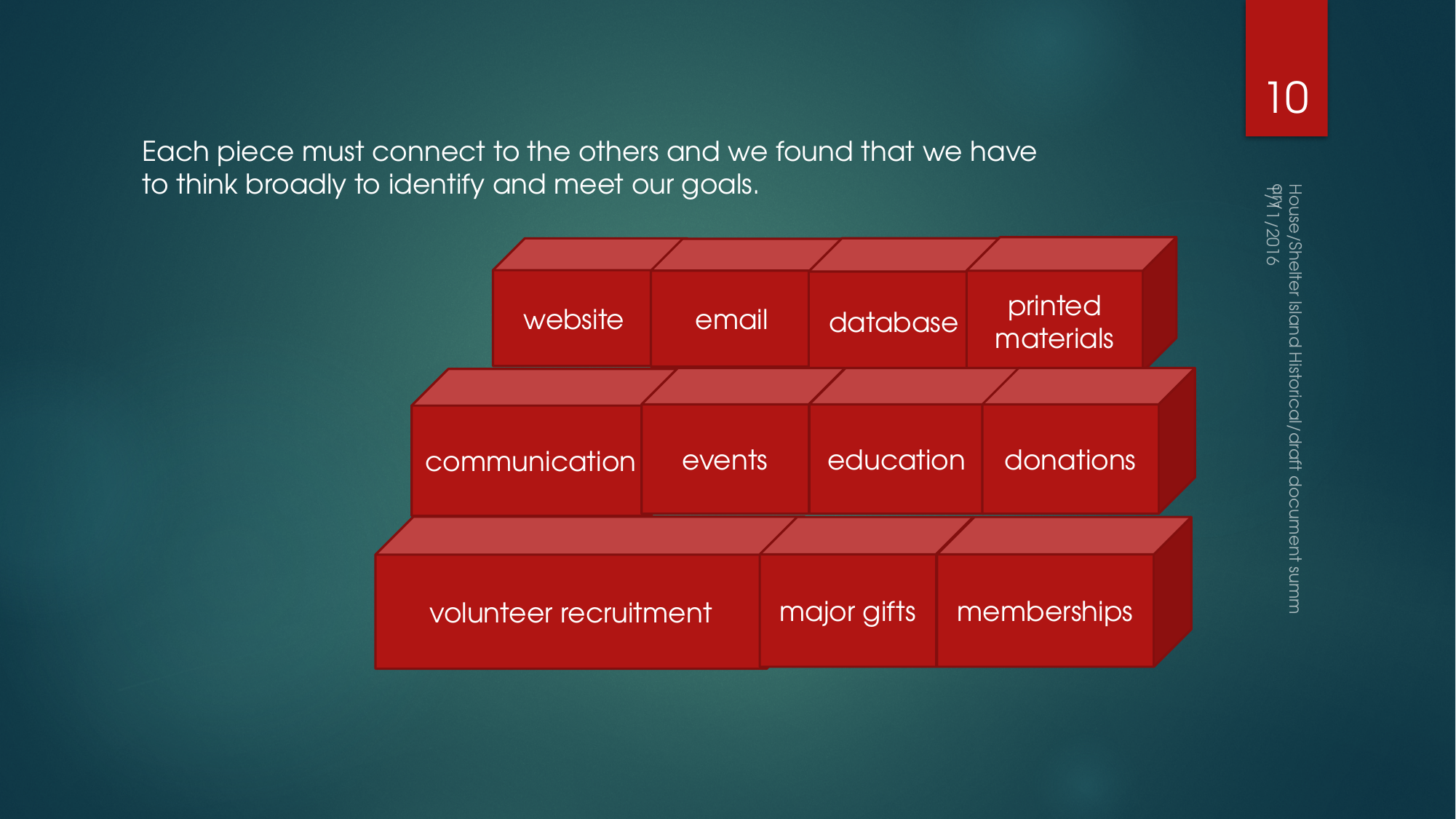

10
Each piece must connect to the others and we found that we have to think broadly to identify and meet our goals.
1/11/2016
printed materials
website
database
email
events
education
donations
communication
House/Shelter Island Historical/draft document summary
volunteer recruitment
memberships
major gifts